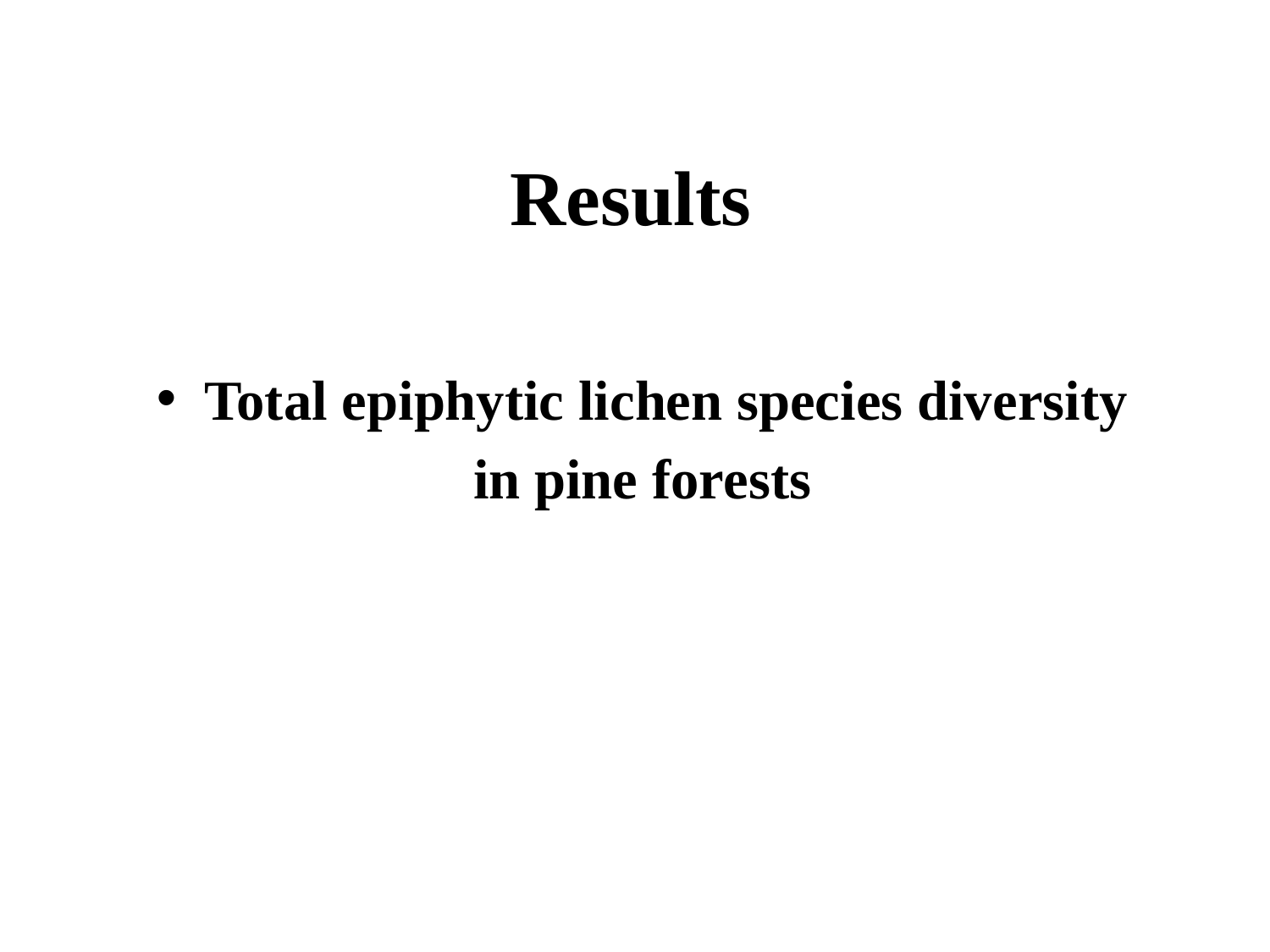

# Results
Total epiphytic lichen species diversity
in pine forests